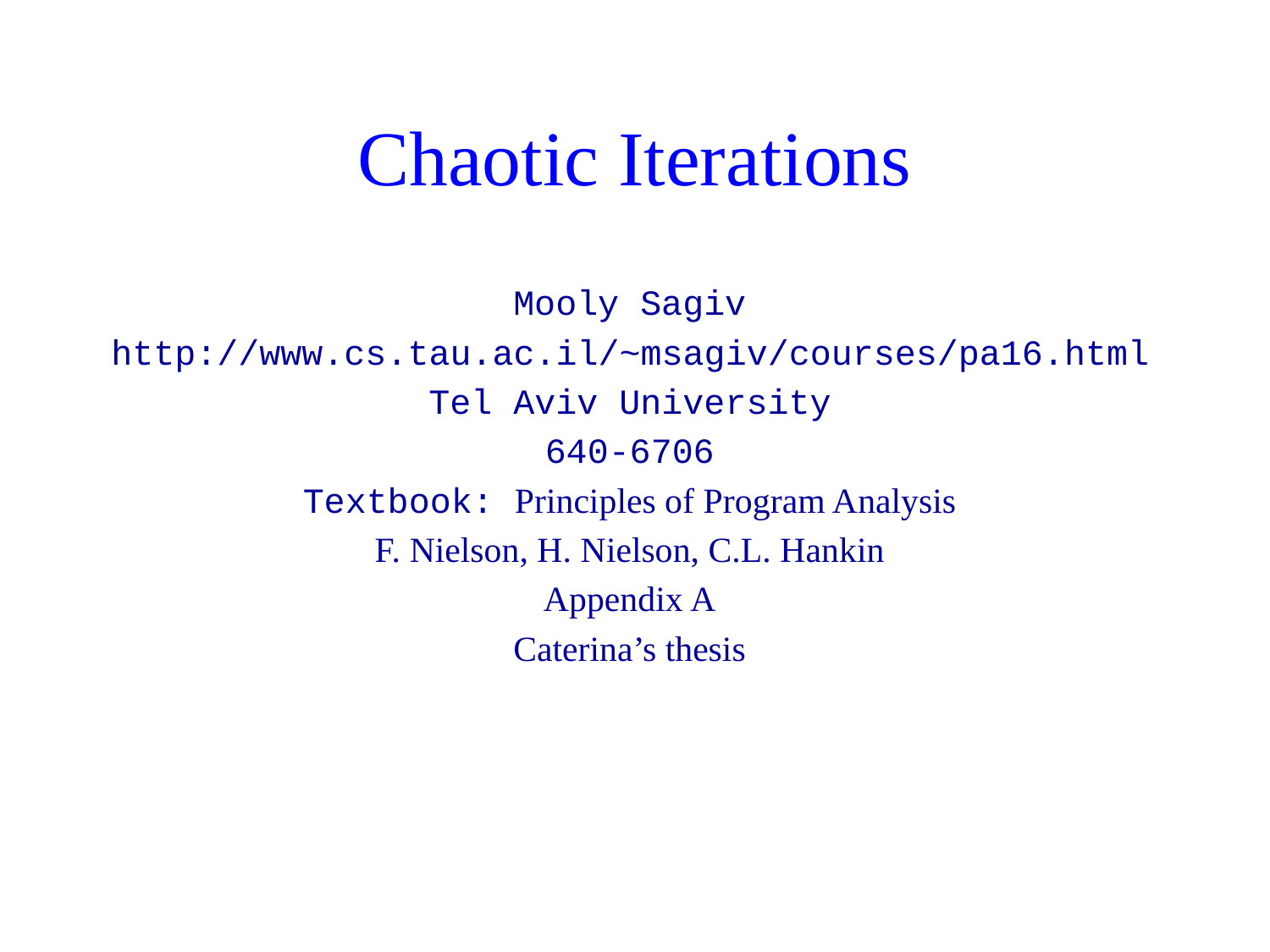

# Chaotic Iterations
Mooly Sagiv
http://www.cs.tau.ac.il/~msagiv/courses/pa16.html
Tel Aviv University
640-6706
Textbook: Principles of Program Analysis
F. Nielson, H. Nielson, C.L. Hankin
Appendix A
Caterina’s thesis